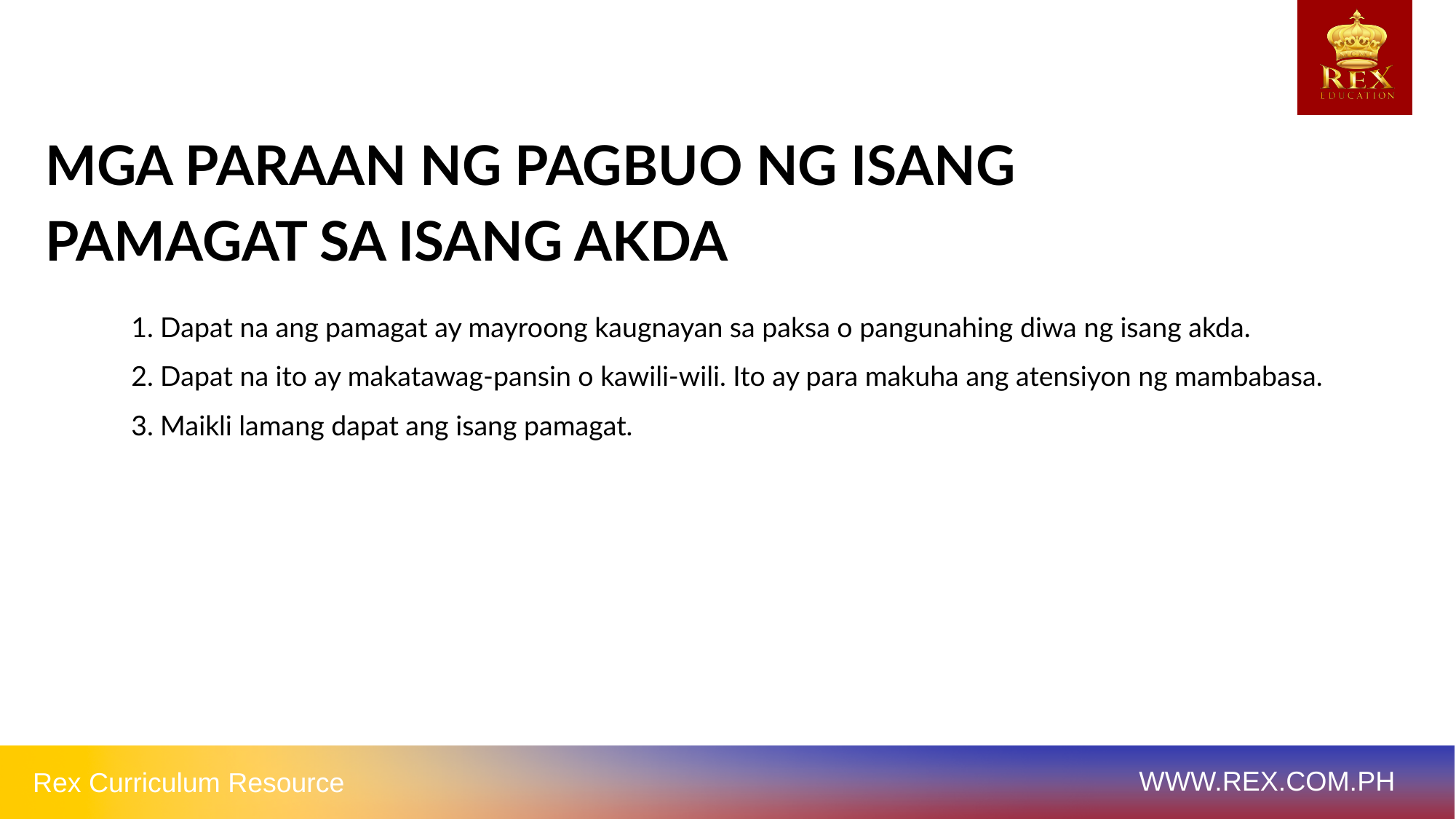

MGA PARAAN NG PAGBUO NG ISANG PAMAGAT SA ISANG AKDA
1. Dapat na ang pamagat ay mayroong kaugnayan sa paksa o pangunahing diwa ng isang akda.
2. Dapat na ito ay makatawag-pansin o kawili-wili. Ito ay para makuha ang atensiyon ng mambabasa.
3. Maikli lamang dapat ang isang pamagat.